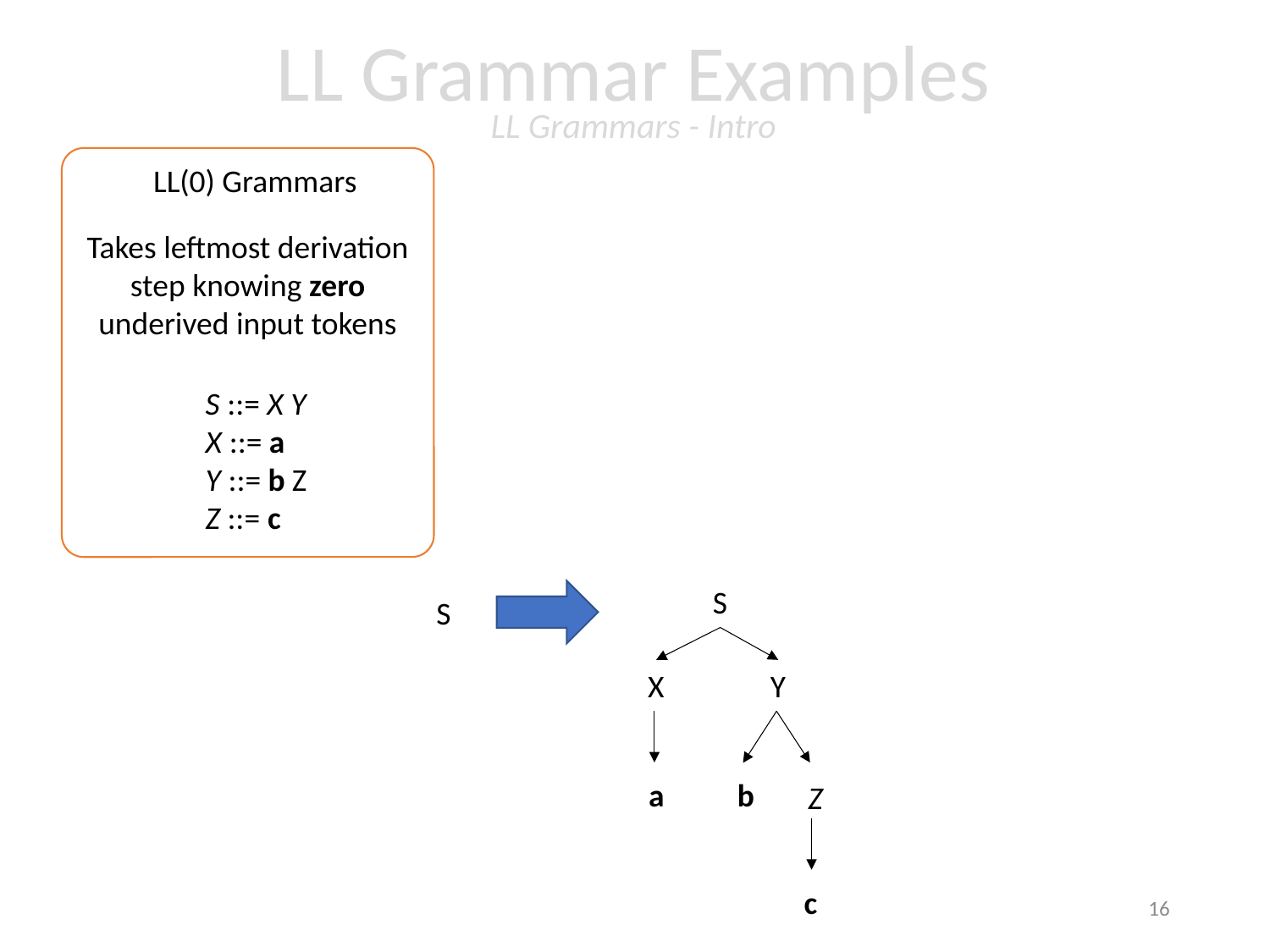

# LL Grammar Examples LL Grammars - Intro
Live Assignments
P1
H2

LL(0) Grammars
Takes leftmost derivation step knowing zero underived input tokens
S ::= X Y
X ::= a
Y ::= b Z
Z ::= c
S
X
Y
a
b
Z
c

S
16